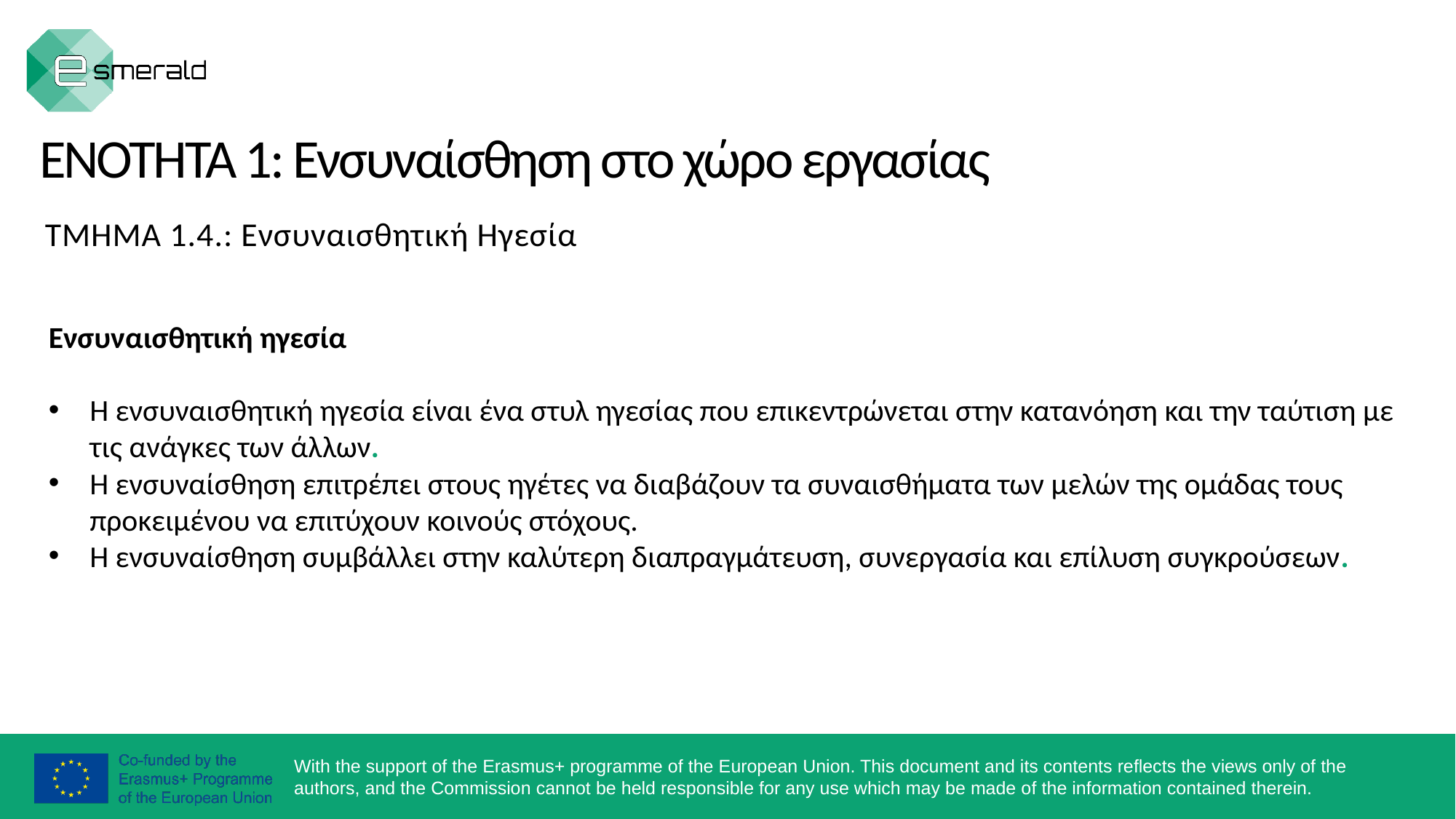

ΕΝΟΤΗΤΑ 1: Ενσυναίσθηση στο χώρο εργασίας
ΤΜΗΜΑ 1.4.: Ενσυναισθητική Ηγεσία

Ενσυναισθητική ηγεσία

Η ενσυναισθητική ηγεσία είναι ένα στυλ ηγεσίας που επικεντρώνεται στην κατανόηση και την ταύτιση με τις ανάγκες των άλλων.
Η ενσυναίσθηση επιτρέπει στους ηγέτες να διαβάζουν τα συναισθήματα των μελών της ομάδας τους προκειμένου να επιτύχουν κοινούς στόχους.
Η ενσυναίσθηση συμβάλλει στην καλύτερη διαπραγμάτευση, συνεργασία και επίλυση συγκρούσεων.